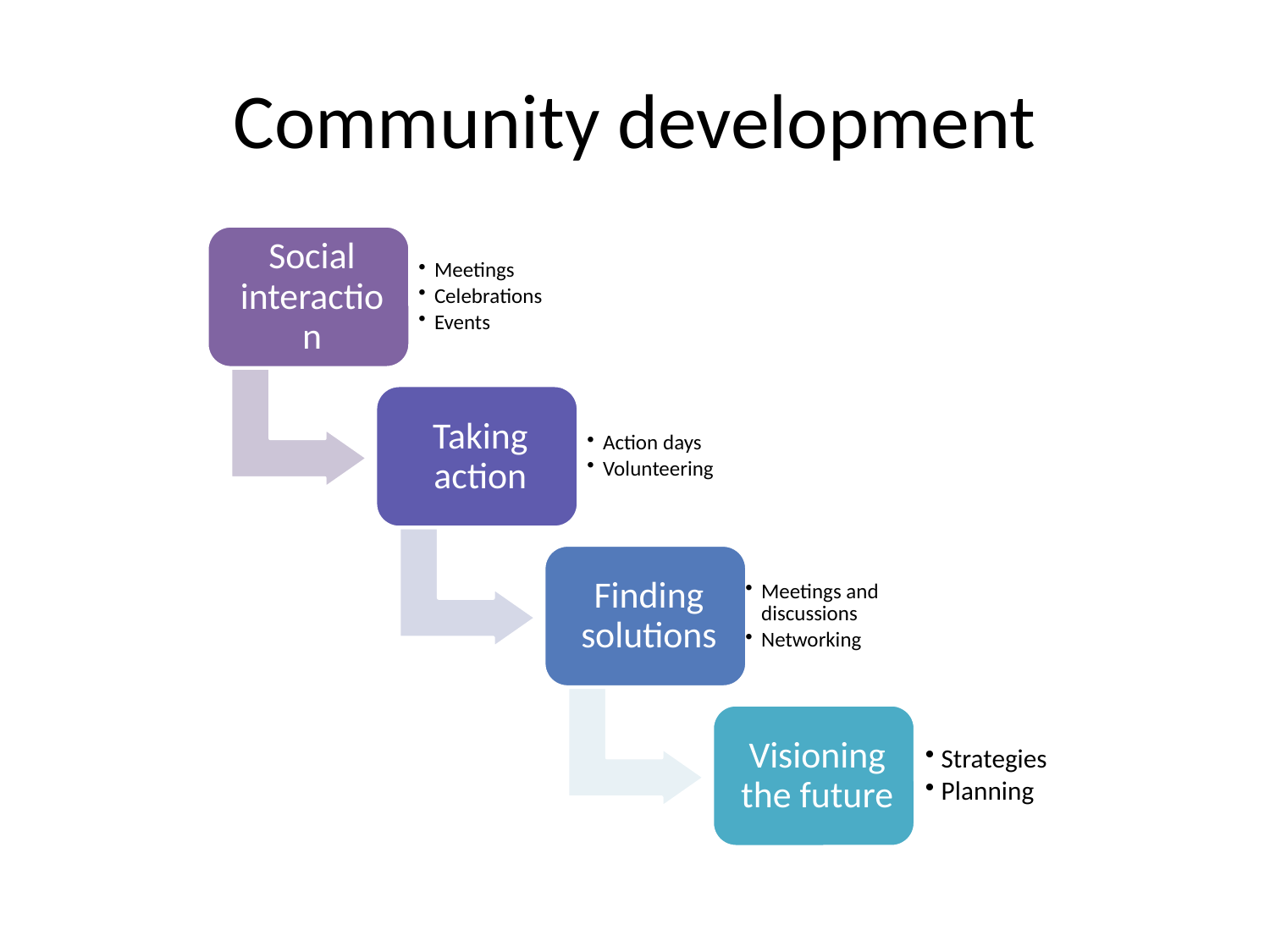

# Community development
Social interaction
Meetings
Celebrations
Events
Taking action
Action days
Volunteering
Finding solutions
Meetings and discussions
Networking
Visioning the future
Strategies
Planning